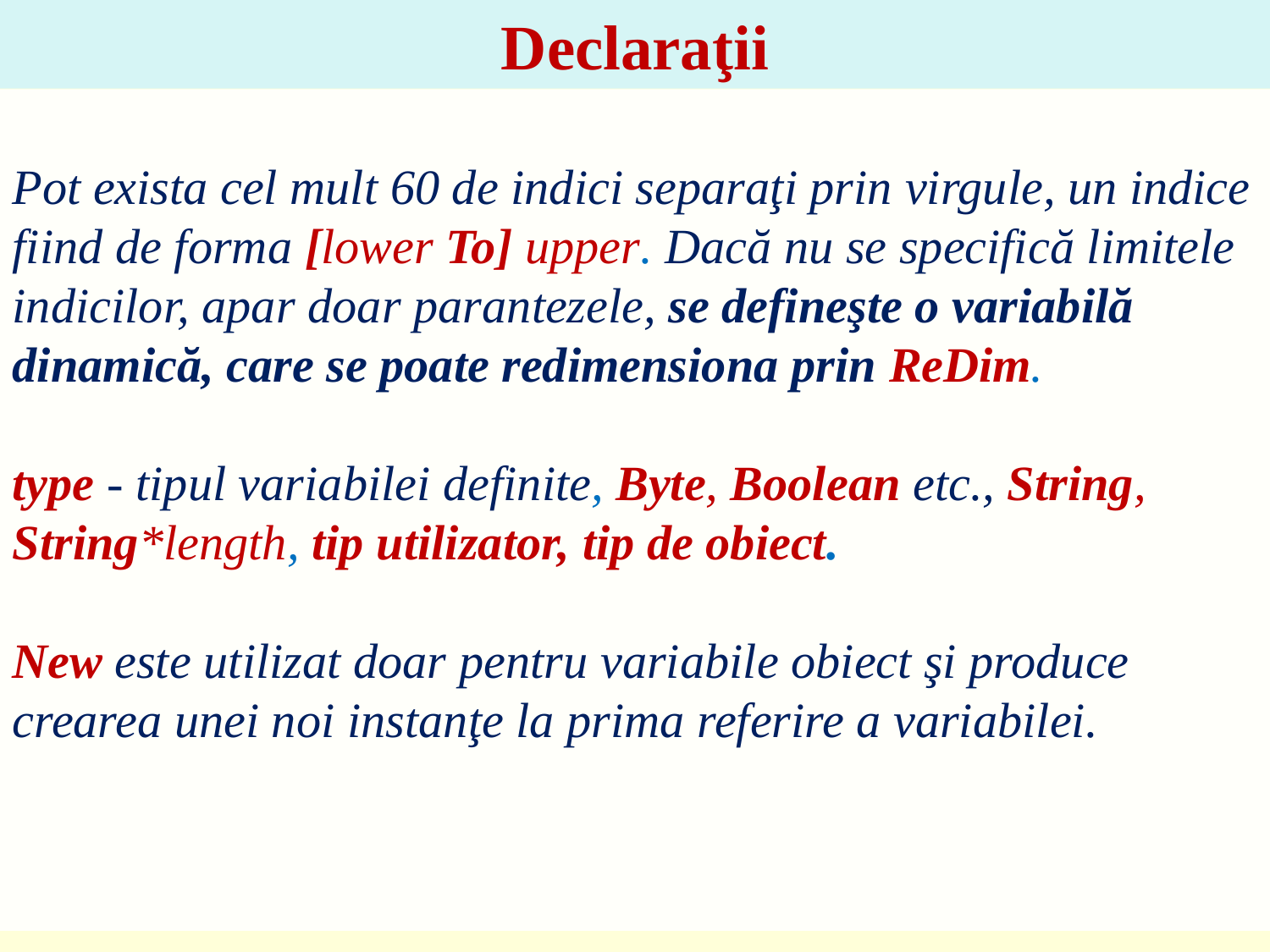

Declaraţii

Pot exista cel mult 60 de indici separaţi prin virgule, un indice fiind de forma [lower To] upper. Dacă nu se specifică limitele indicilor, apar doar parantezele, se defineşte o variabilă dinamică, care se poate redimensiona prin ReDim.

type - tipul variabilei definite, Byte, Boolean etc., String, String*length, tip utilizator, tip de obiect.

New este utilizat doar pentru variabile obiect şi produce crearea unei noi instanţe la prima referire a variabilei.

13